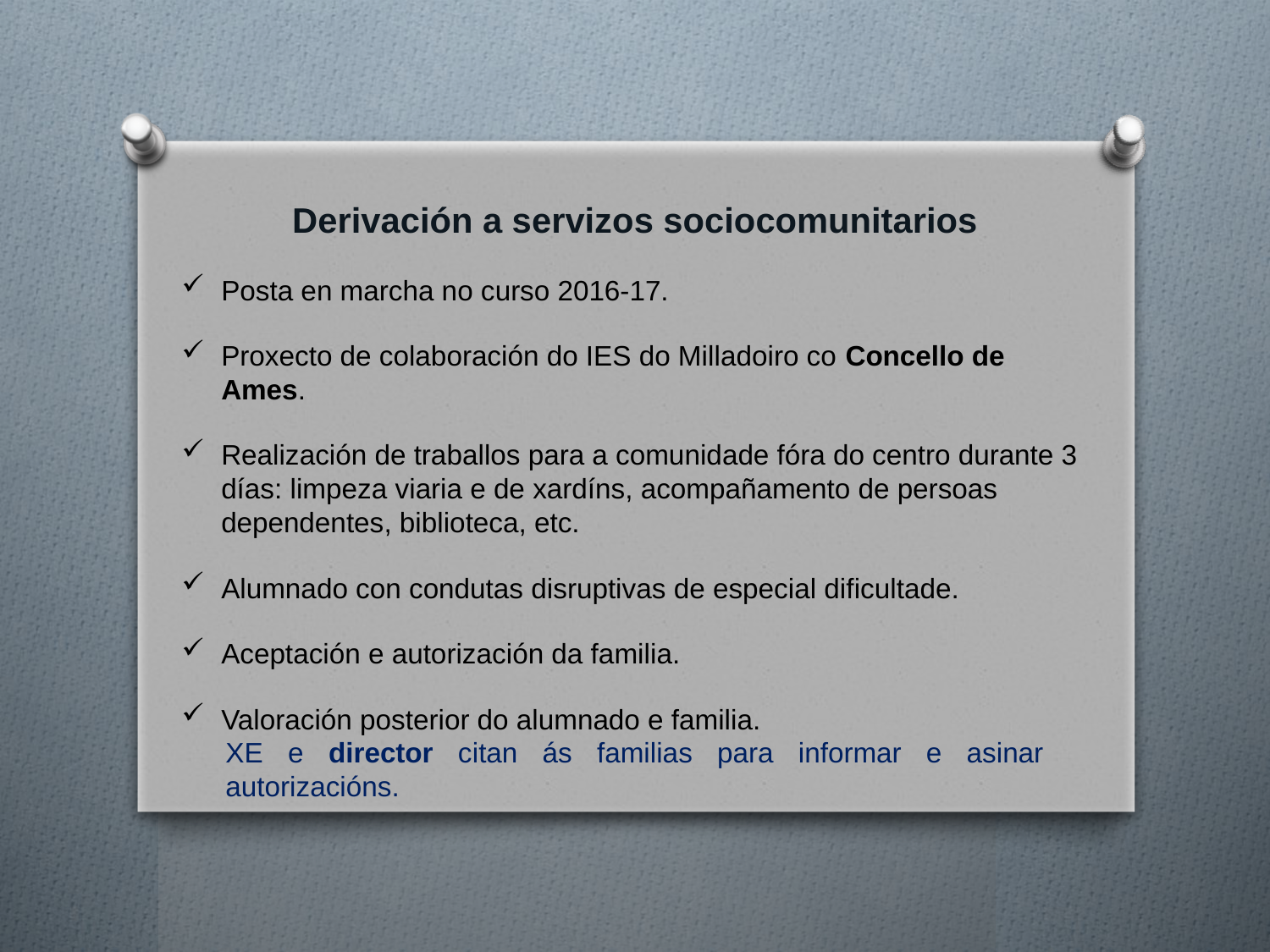

Derivación a servizos sociocomunitarios
Posta en marcha no curso 2016-17.
Proxecto de colaboración do IES do Milladoiro co Concello de Ames.
Realización de traballos para a comunidade fóra do centro durante 3 días: limpeza viaria e de xardíns, acompañamento de persoas dependentes, biblioteca, etc.
Alumnado con condutas disruptivas de especial dificultade.
Aceptación e autorización da familia.
Valoración posterior do alumnado e familia.
XE e director citan ás familias para informar e asinar autorizacións.